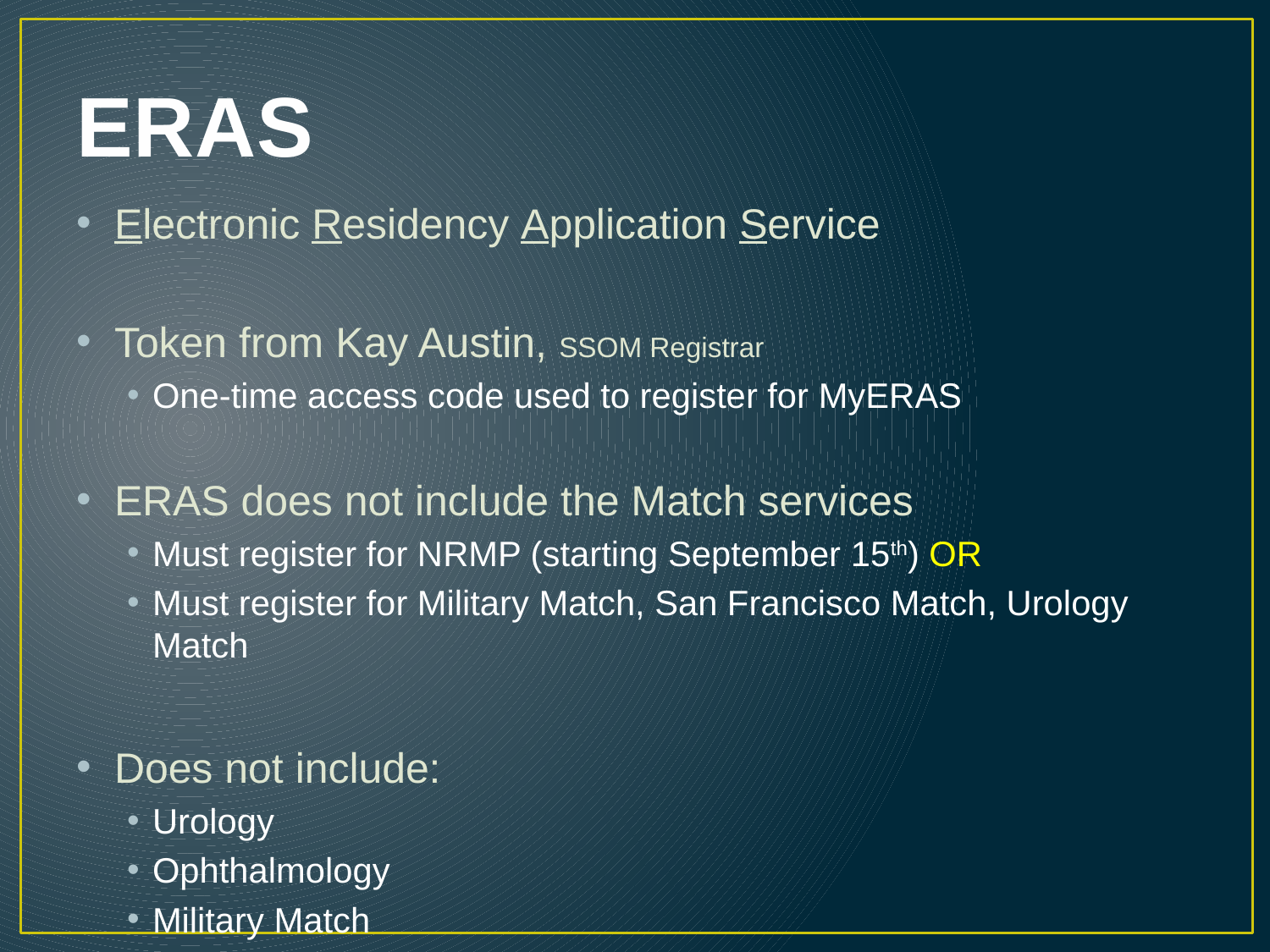

# ERAS
Electronic Residency Application Service

Token from Kay Austin, SSOM Registrar
One-time access code used to register for MyERAS

ERAS does not include the Match services
Must register for NRMP (starting September 15th) OR
Must register for Military Match, San Francisco Match, Urology Match

Does not include:
Urology
Ophthalmology
Military Match